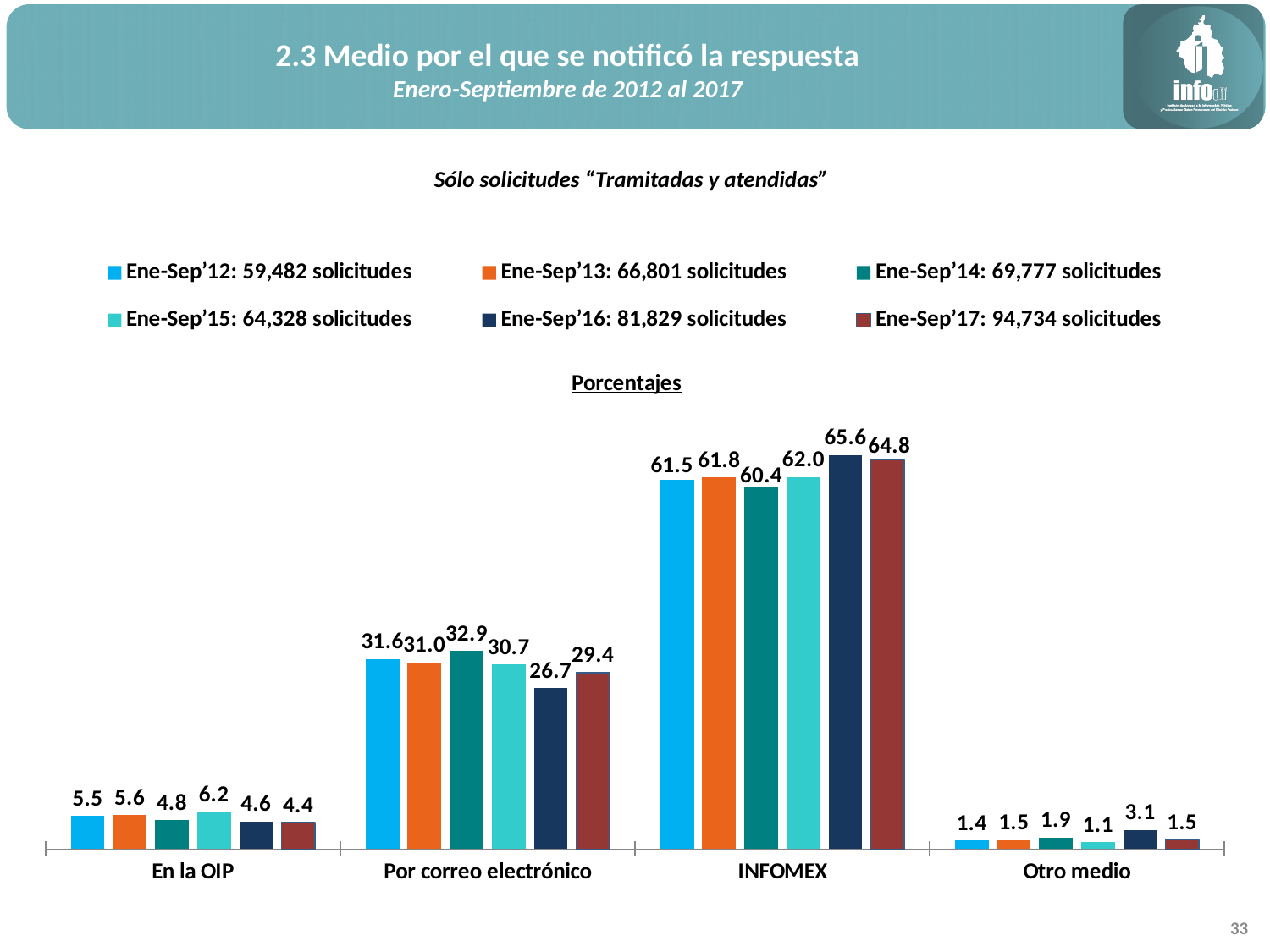

2.3 Medio por el que se notificó la respuesta
Enero-Septiembre de 2012 al 2017
Sólo solicitudes “Tramitadas y atendidas”

### Chart: Porcentajes

| Category | Ene-Sep’12: 59,482 solicitudes | Ene-Sep’13: 66,801 solicitudes | Ene-Sep’14: 69,777 solicitudes | Ene-Sep’15: 64,328 solicitudes | Ene-Sep’16: 81,829 solicitudes | Ene-Sep’17: 94,734 solicitudes |
|---|---|---|---|---|---|---|
| En la OIP | 5.507548502067852 | 5.64662205655604 | 4.7752124625592955 | 6.197923143887577 | 4.593725940681177 | 4.38068697616484 |
| Por correo electrónico | 31.58938838640261 | 31.026481639496417 | 32.93635438611577 | 30.70358164407412 | 26.731354409805814 | 29.353769501973947 |
| INFOMEX | 61.49927709222959 | 61.82691875870122 | 60.37949467589607 | 61.951249844546695 | 65.5501105964878 | 64.75922055439442 |
| Otro medio | 1.4037860192999563 | 1.4999775452463286 | 1.9089384754288663 | 1.1472453674916057 | 3.1248090530252113 | 1.506322967466802 |
33